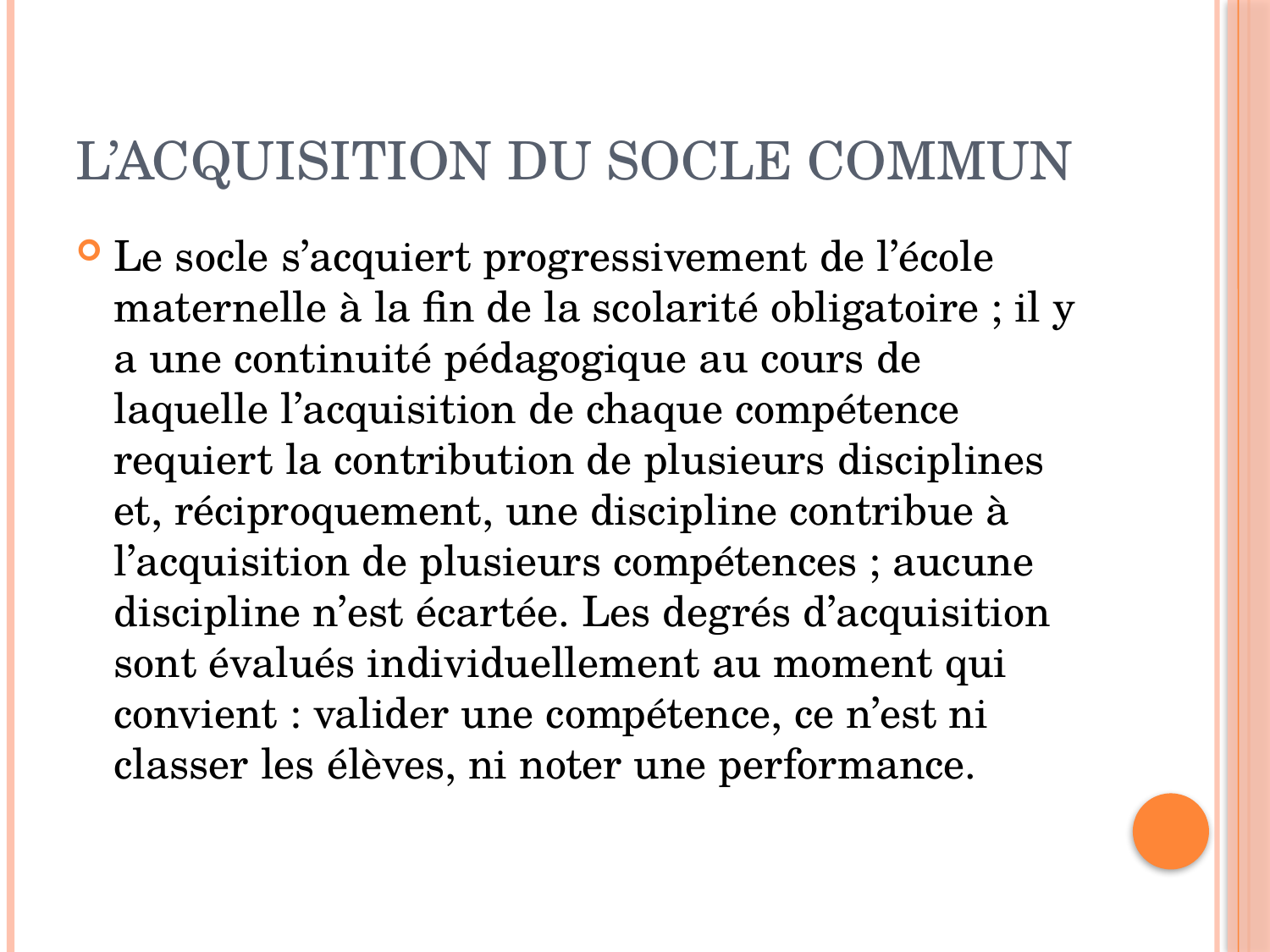

# L’acquisition du socle commun
Le socle s’acquiert progressivement de l’école maternelle à la fin de la scolarité obligatoire ; il y a une continuité pédagogique au cours de laquelle l’acquisition de chaque compétence requiert la contribution de plusieurs disciplines et, réciproquement, une discipline contribue à l’acquisition de plusieurs compétences ; aucune discipline n’est écartée. Les degrés d’acquisition sont évalués individuellement au moment qui convient : valider une compétence, ce n’est ni classer les élèves, ni noter une performance.